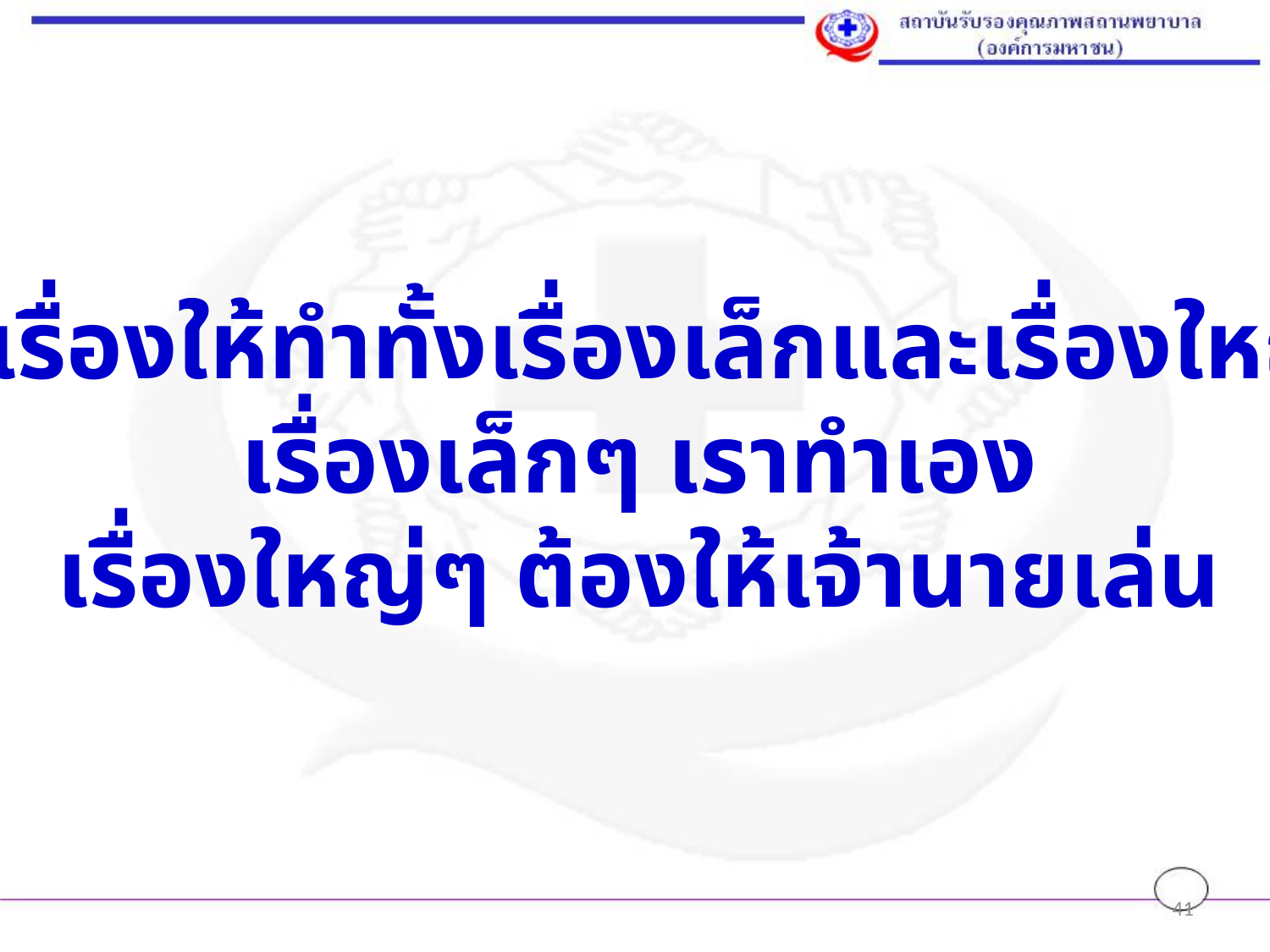

มีเรื่องให้ทำทั้งเรื่องเล็กและเรื่องใหญ่
เรื่องเล็กๆ เราทำเอง
เรื่องใหญ่ๆ ต้องให้เจ้านายเล่น
41